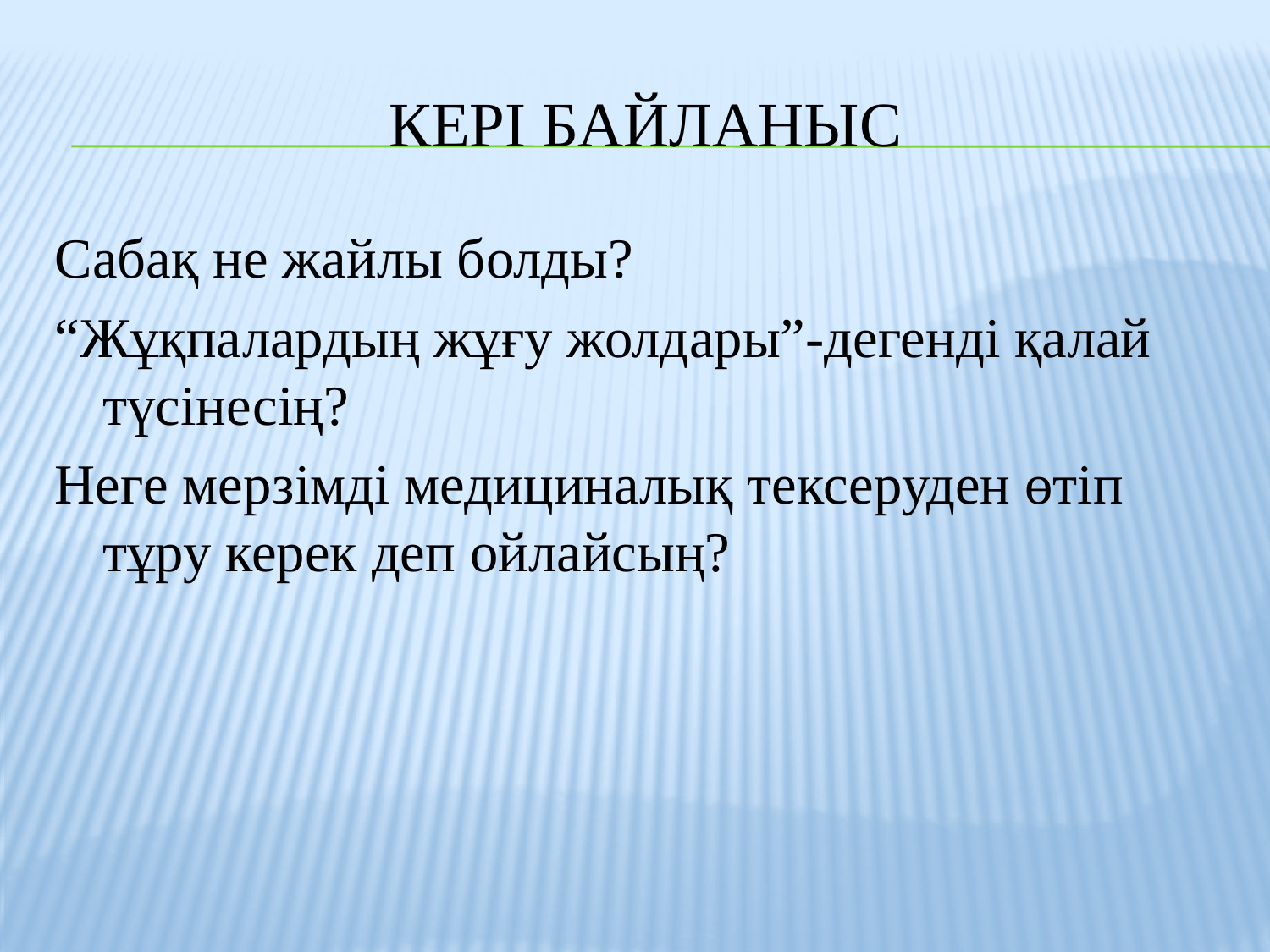

# Кері байланыс
Сабақ не жайлы болды?
“Жұқпалардың жұғу жолдары”-дегенді қалай түсінесің?
Неге мерзімді медициналық тексеруден өтіп тұру керек деп ойлайсың?